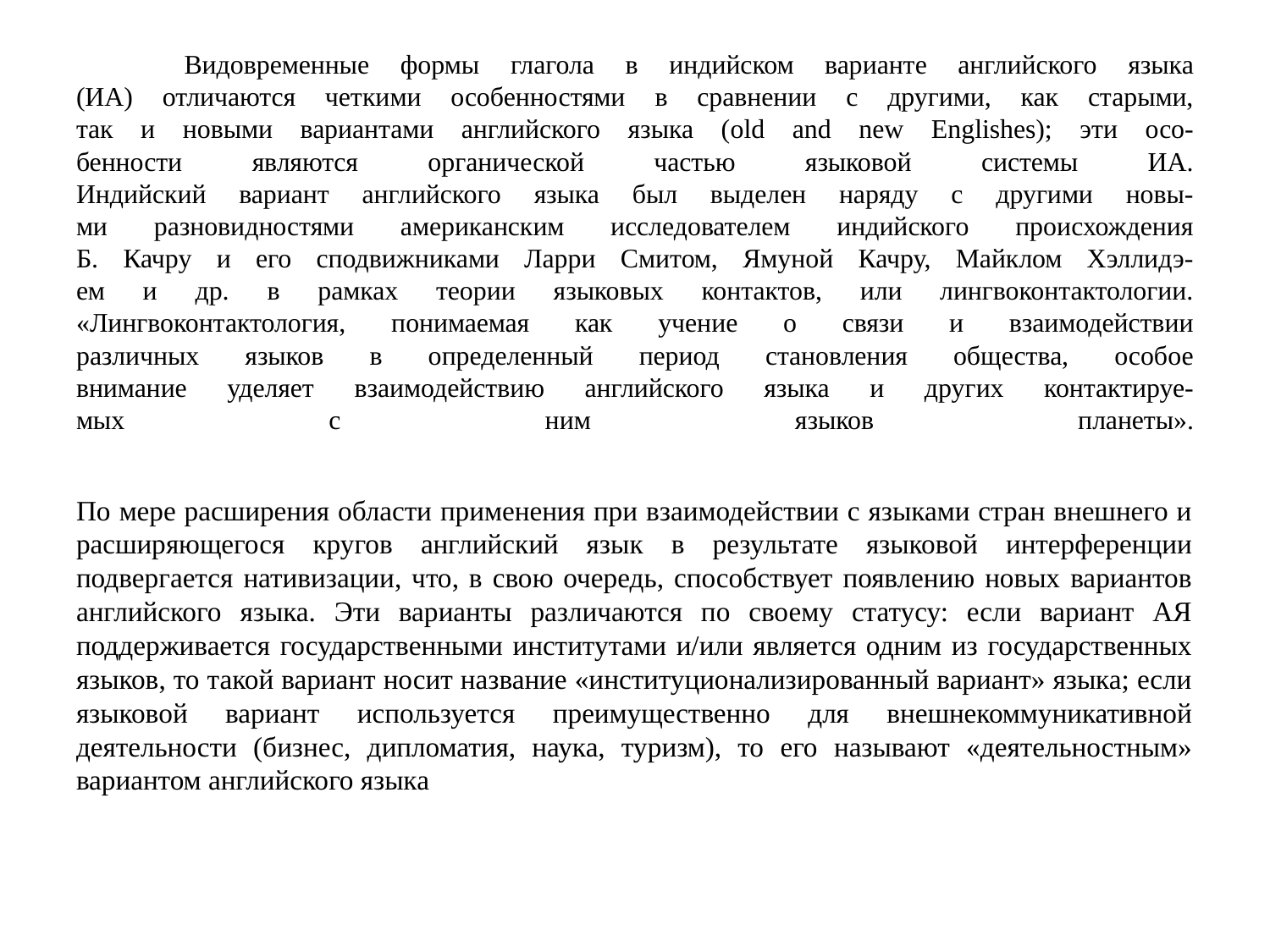

# Видовременные формы глагола в индийском варианте английского языка (ИА) отличаются четкими особенностями в сравнении с другими, как старыми, так и новыми вариантами английского языка (old and new Englishes); эти осо- бенности являются органической частью языковой системы ИА. Индийский вариант английского языка был выделен наряду с другими новы- ми разновидностями американским исследователем индийского происхождения Б. Качру и его сподвижниками Ларри Смитом, Ямуной Качру, Майклом Хэллидэ- ем и др. в рамках теории языковых контактов, или лингвоконтактологии. «Лингвоконтактология, понимаемая как учение о связи и взаимодействии различных языков в определенный период становления общества, особое внимание уделяет взаимодействию английского языка и других контактируе- мых с ним языков планеты».
По мере расширения области применения при взаимодействии с языками стран внешнего и расширяющегося кругов английский язык в результате языковой интерференции подвергается нативизации, что, в свою очередь, способствует появлению новых вариантов английского языка. Эти варианты различаются по своему статусу: если вариант АЯ поддерживается государственными институтами и/или является одним из государственных языков, то такой вариант носит название «институционализированный вариант» языка; если языковой вариант используется преимущественно для внешнекоммуникативной деятельности (бизнес, дипломатия, наука, туризм), то его называют «деятельностным» вариантом английского языка